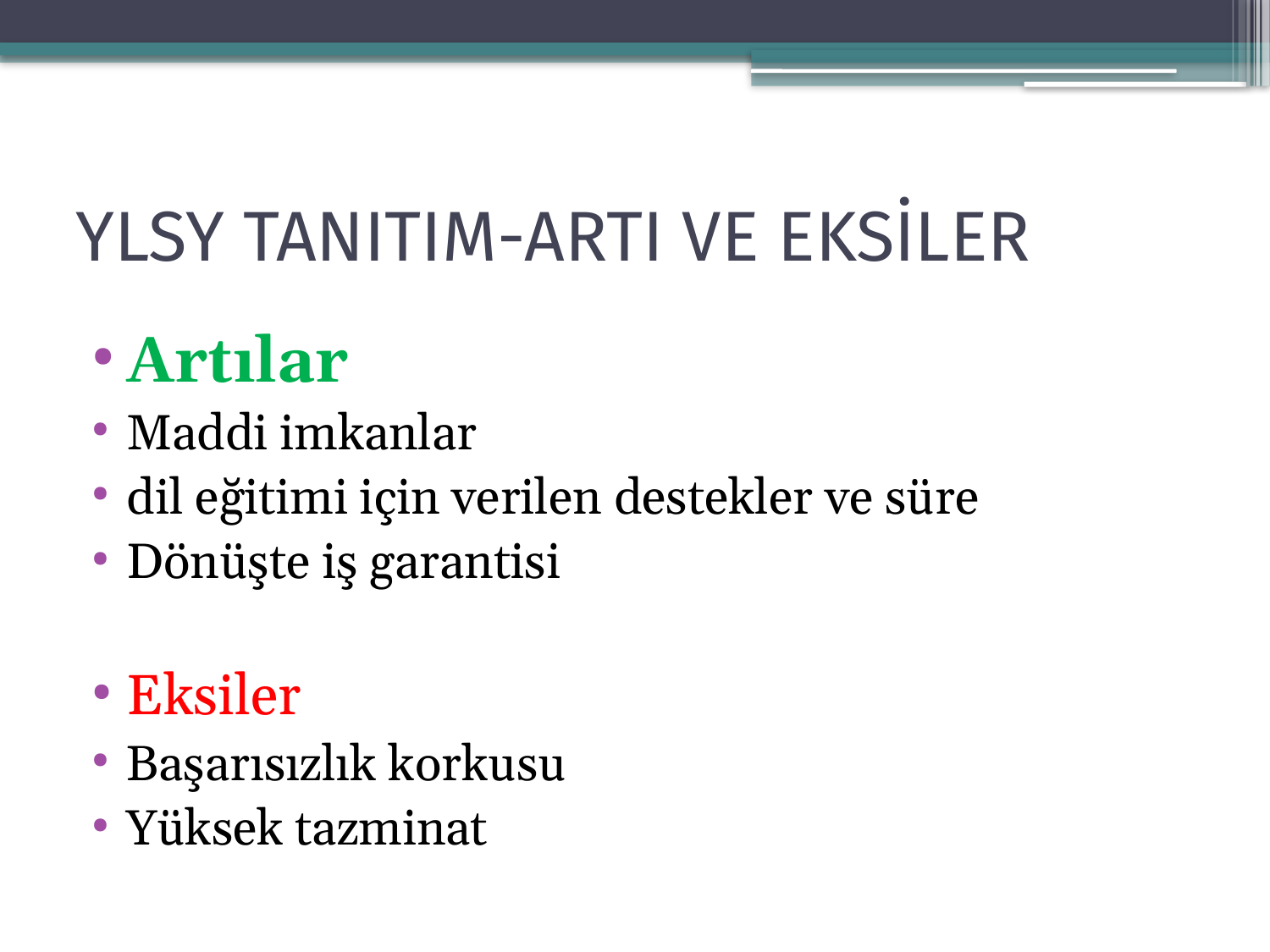

# YLSY TANITIM-ARTI VE EKSİLER
Artılar
Maddi imkanlar
dil eğitimi için verilen destekler ve süre
Dönüşte iş garantisi

Eksiler
Başarısızlık korkusu
Yüksek tazminat